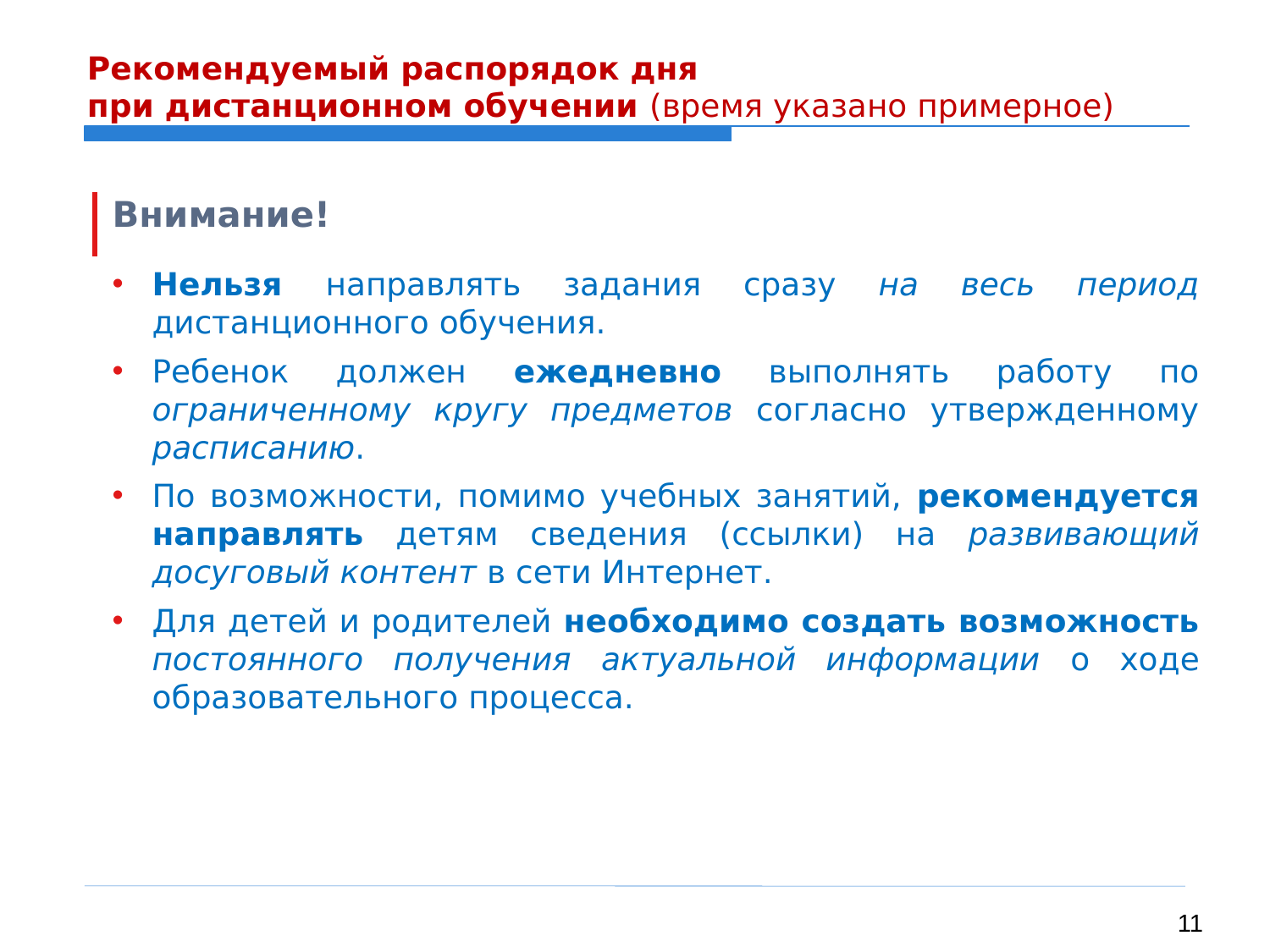

Рекомендуемый распорядок дня
при дистанционном обучении (время указано примерное)
Внимание!
Нельзя направлять задания сразу на весь период дистанционного обучения.
Ребенок должен ежедневно выполнять работу по ограниченному кругу предметов согласно утвержденному расписанию.
По возможности, помимо учебных занятий, рекомендуется направлять детям сведения (ссылки) на развивающий досуговый контент в сети Интернет.
Для детей и родителей необходимо создать возможность постоянного получения актуальной информации о ходе образовательного процесса.
11